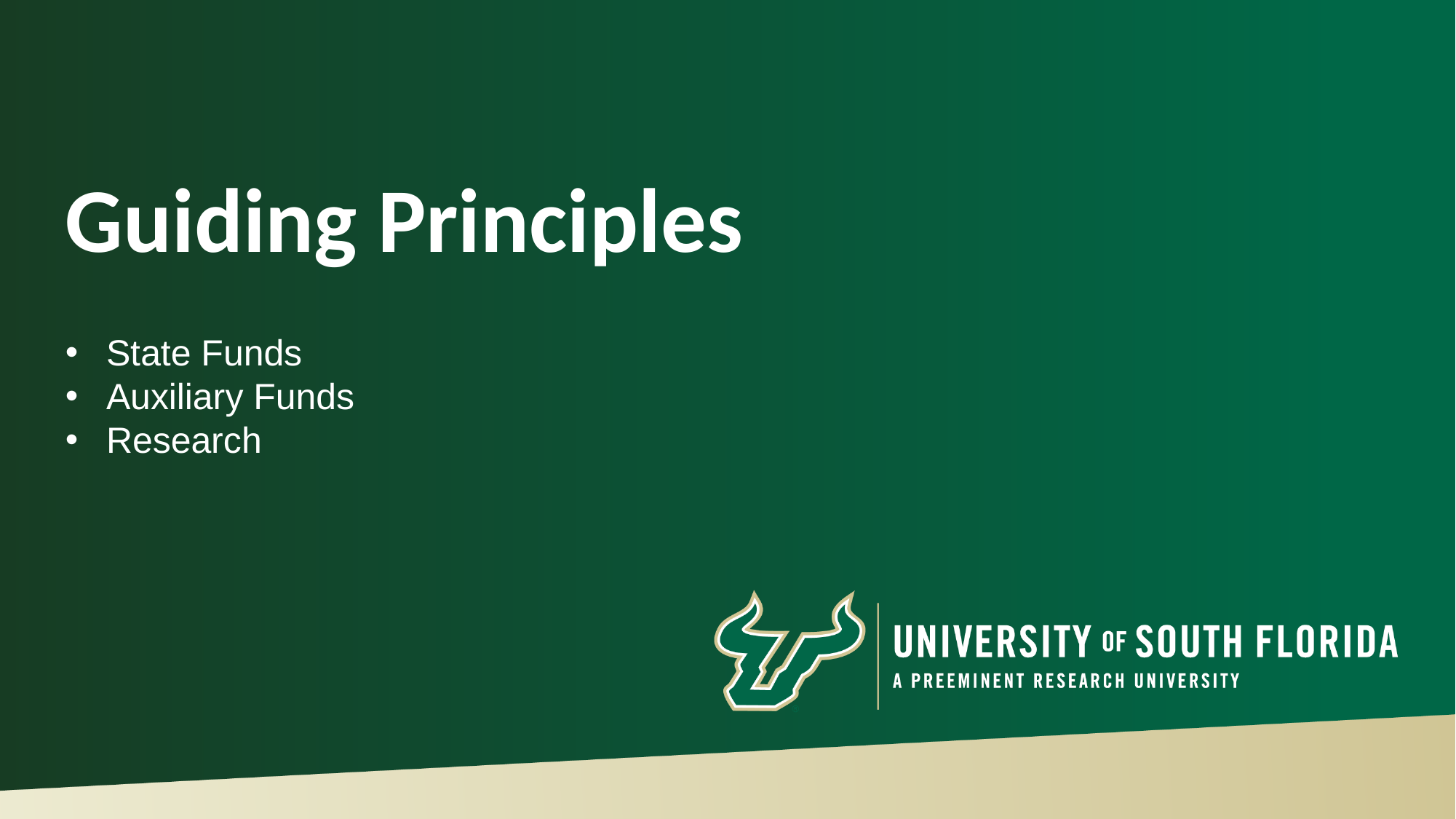

# Guiding Principles
State Funds
Auxiliary Funds
Research